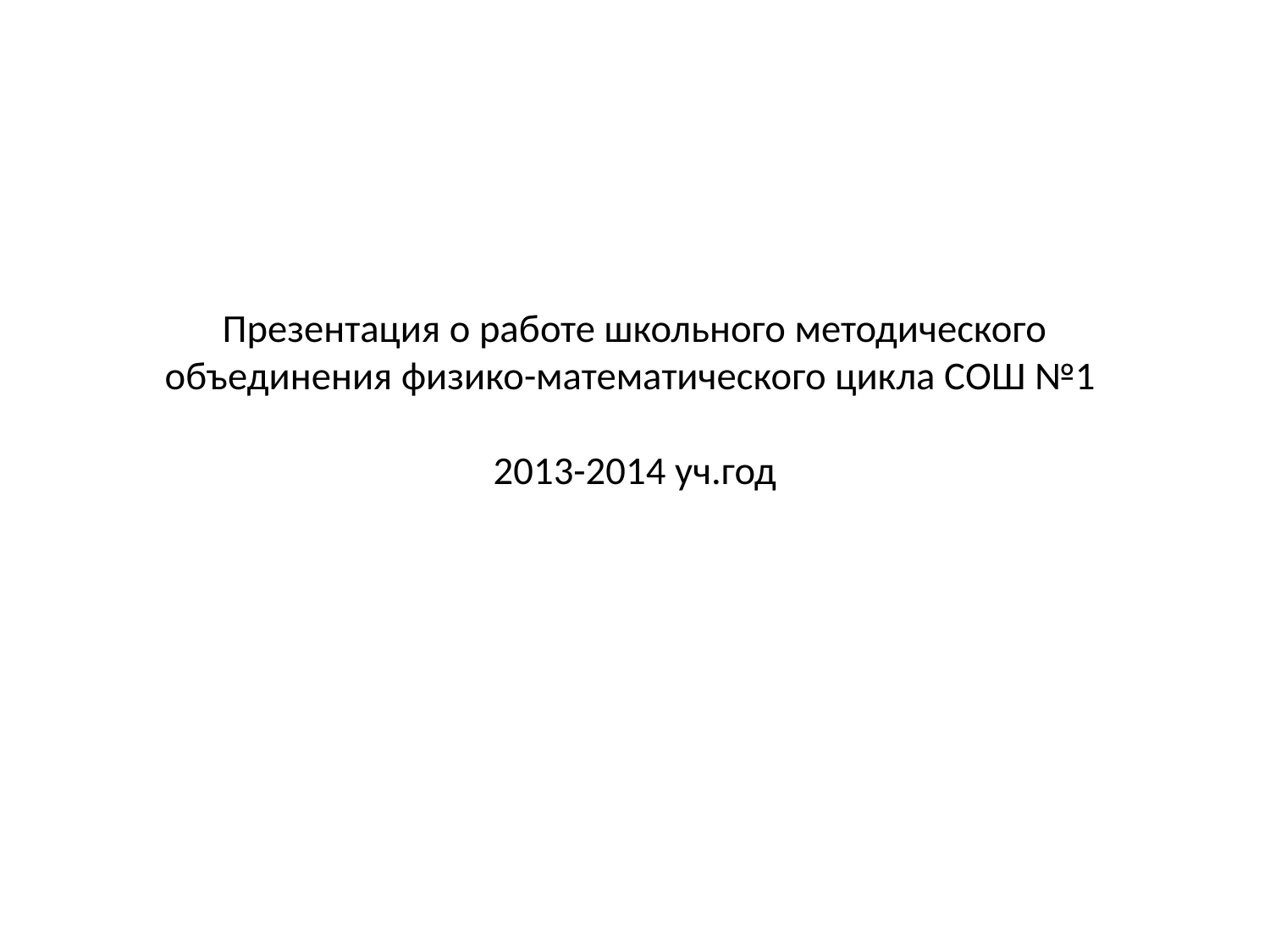

# Презентация о работе школьного методического объединения физико-математического цикла СОШ №1 2013-2014 уч.год